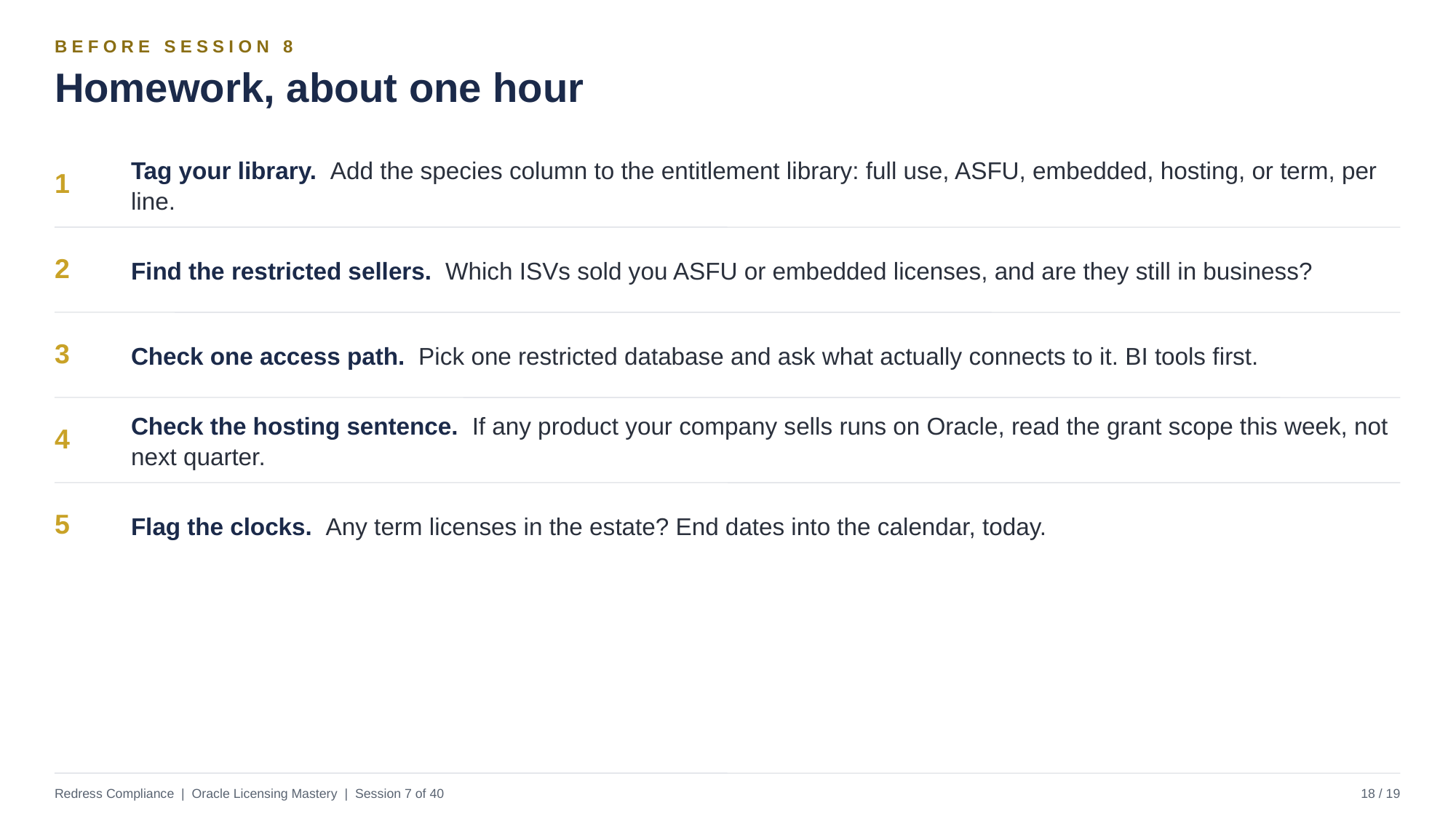

BEFORE SESSION 8
Homework, about one hour
Tag your library.  Add the species column to the entitlement library: full use, ASFU, embedded, hosting, or term, per line.
1

Find the restricted sellers.  Which ISVs sold you ASFU or embedded licenses, and are they still in business?
2

Check one access path.  Pick one restricted database and ask what actually connects to it. BI tools first.
3

Check the hosting sentence.  If any product your company sells runs on Oracle, read the grant scope this week, not next quarter.
4

Flag the clocks.  Any term licenses in the estate? End dates into the calendar, today.
5

Redress Compliance  |  Oracle Licensing Mastery  |  Session 7 of 40
18 / 19